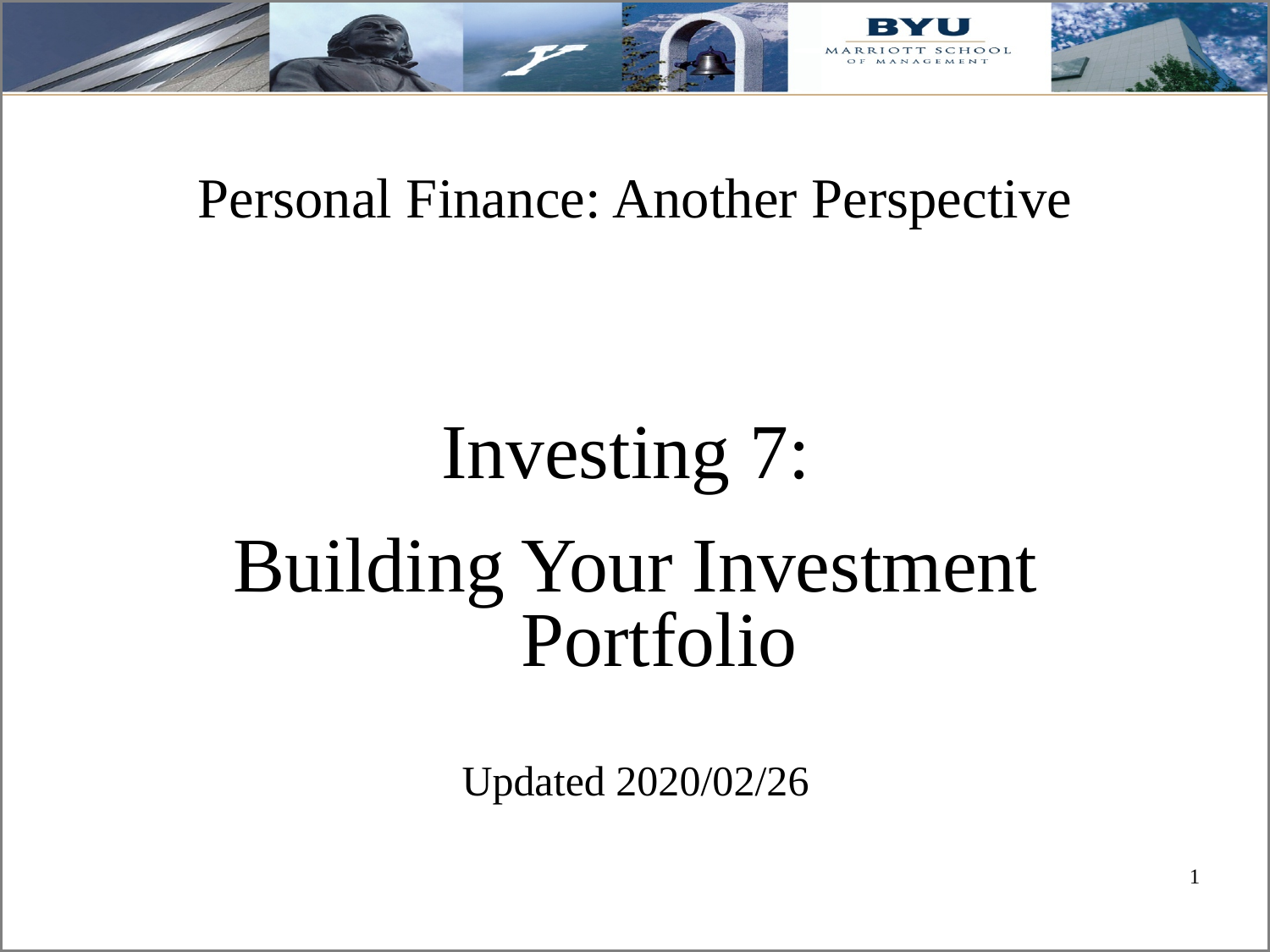

# Personal Finance: Another Perspective
Investing 7:
Building Your Investment Portfolio

Updated 2020/02/26